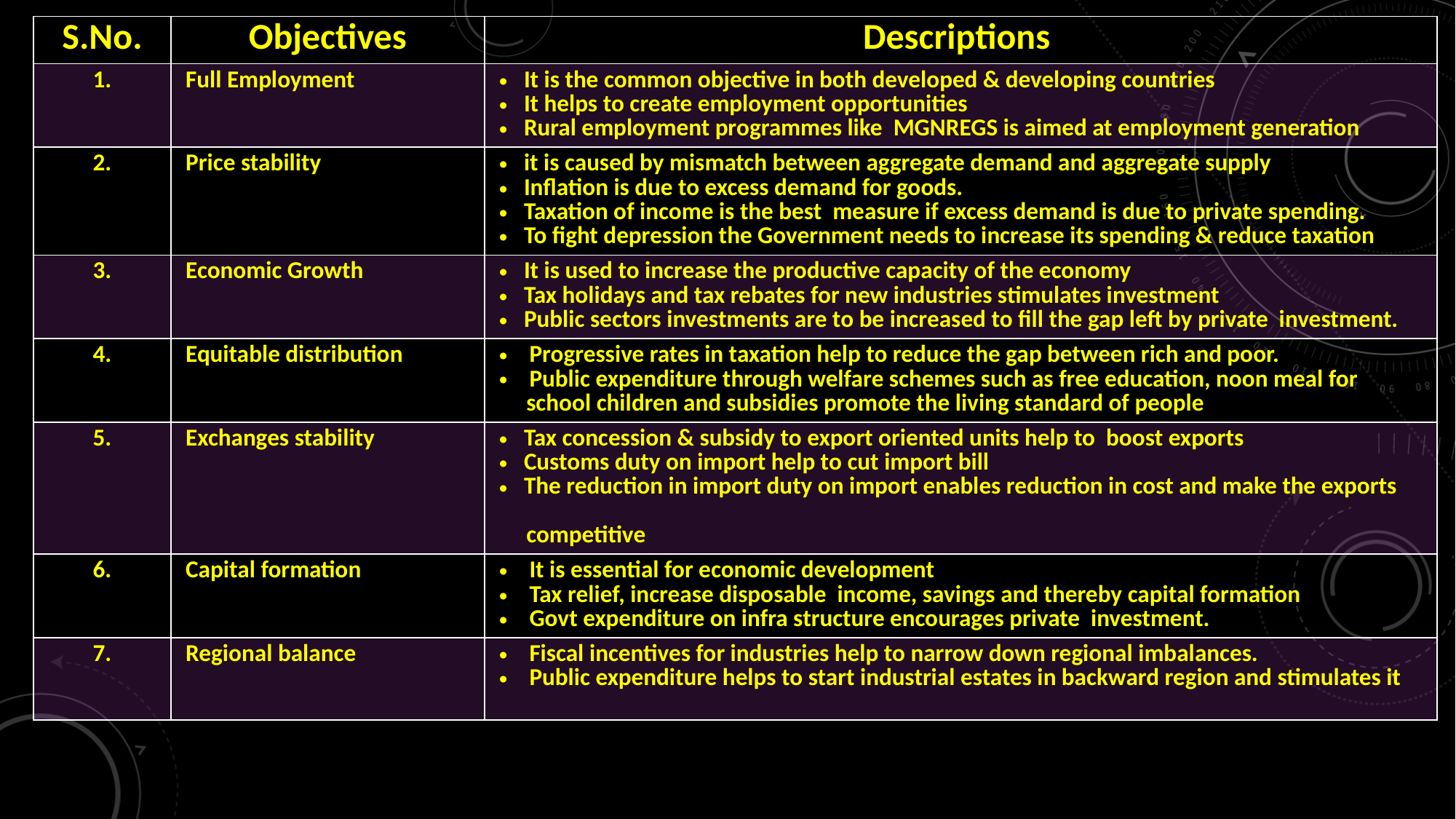

| S.No. | Objectives | Descriptions |
| --- | --- | --- |
| 1. | Full Employment | It is the common objective in both developed & developing countries It helps to create employment opportunities Rural employment programmes like MGNREGS is aimed at employment generation |
| 2. | Price stability | it is caused by mismatch between aggregate demand and aggregate supply Inflation is due to excess demand for goods. Taxation of income is the best measure if excess demand is due to private spending. To fight depression the Government needs to increase its spending & reduce taxation |
| 3. | Economic Growth | It is used to increase the productive capacity of the economy Tax holidays and tax rebates for new industries stimulates investment Public sectors investments are to be increased to fill the gap left by private investment. |
| 4. | Equitable distribution | Progressive rates in taxation help to reduce the gap between rich and poor. Public expenditure through welfare schemes such as free education, noon meal for school children and subsidies promote the living standard of people |
| 5. | Exchanges stability | Tax concession & subsidy to export oriented units help to boost exports Customs duty on import help to cut import bill The reduction in import duty on import enables reduction in cost and make the exports competitive |
| 6. | Capital formation | It is essential for economic development Tax relief, increase disposable income, savings and thereby capital formation Govt expenditure on infra structure encourages private investment. |
| 7. | Regional balance | Fiscal incentives for industries help to narrow down regional imbalances. Public expenditure helps to start industrial estates in backward region and stimulates it |